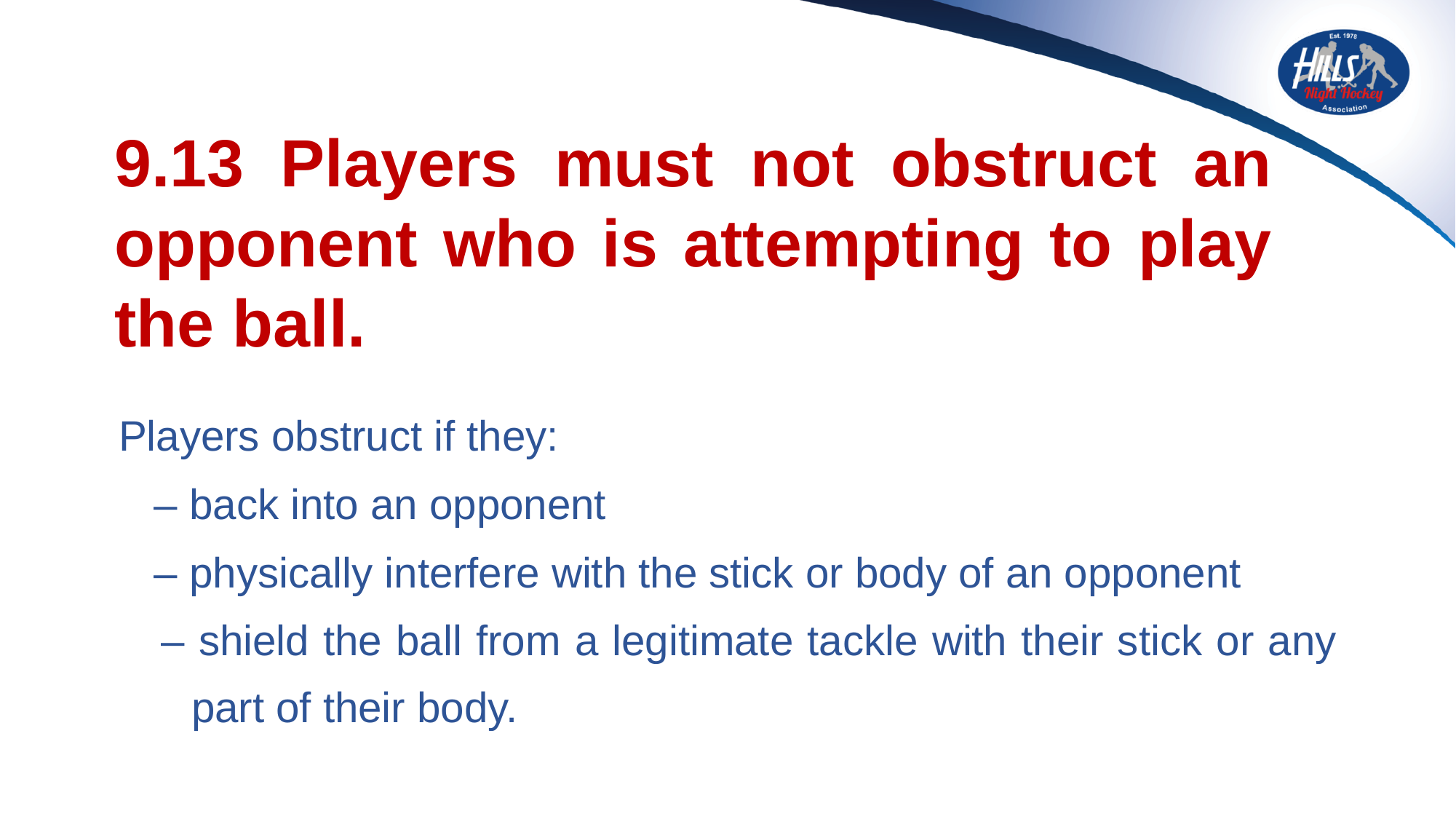

# 9.13 Players must not obstruct an opponent who is attempting to play the ball.
Players obstruct if they:
   – back into an opponent
   – physically interfere with the stick or body of an opponent
   – shield the ball from a legitimate tackle with their stick or any part of their body.